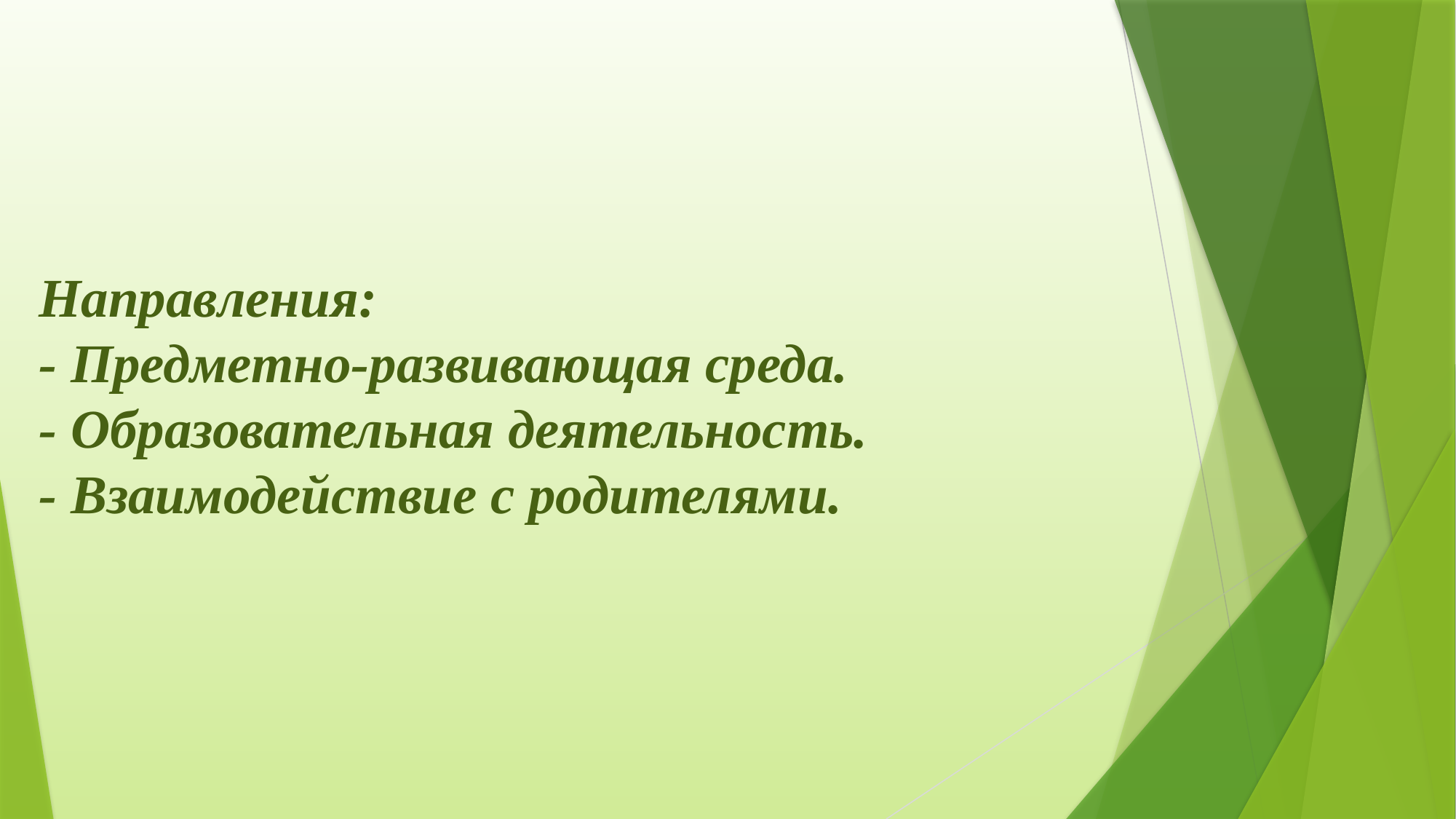

# Направления: - Предметно-развивающая среда. - Образовательная деятельность. - Взаимодействие с родителями.